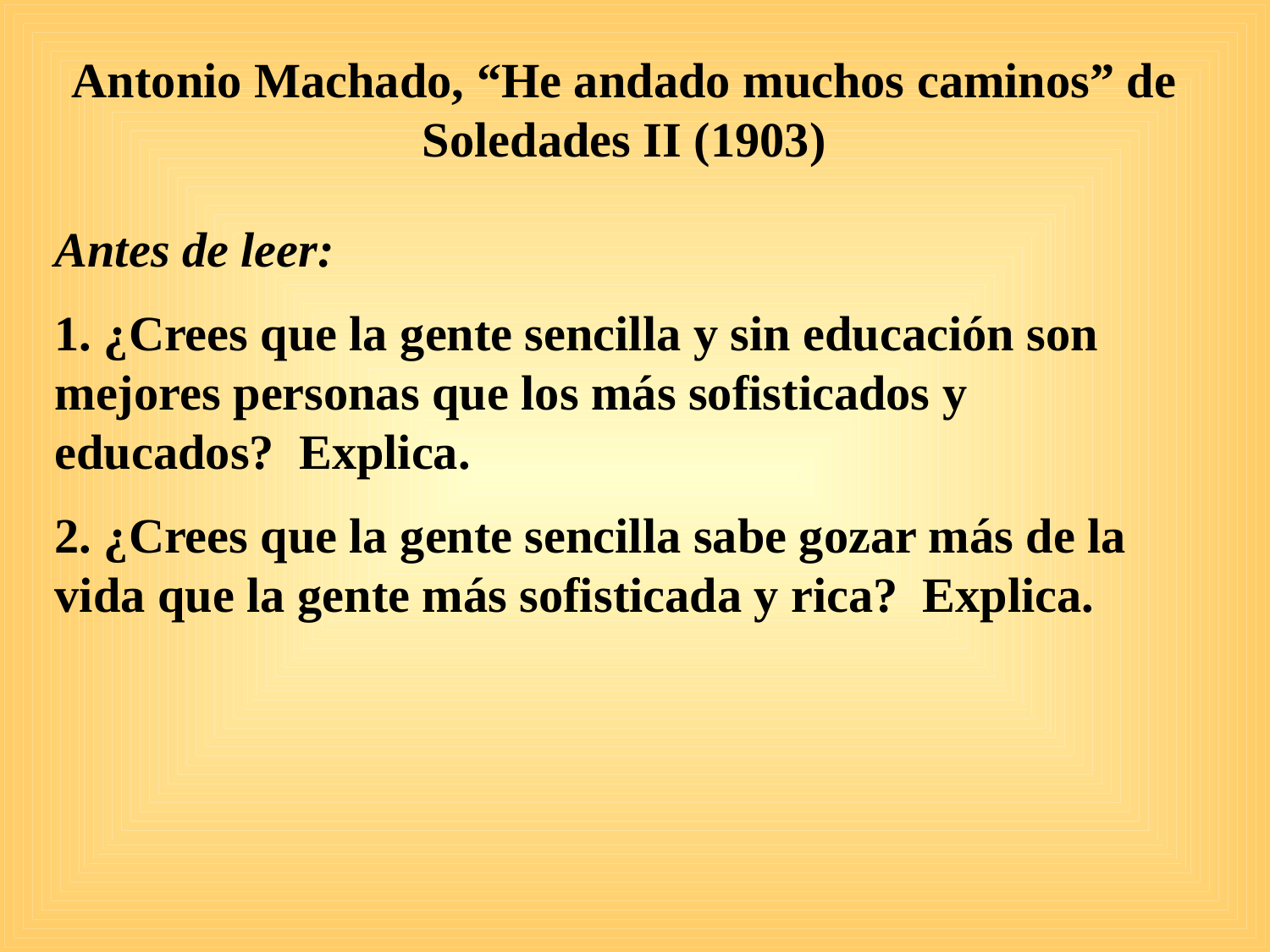

Antonio Machado, “He andado muchos caminos” de Soledades II (1903)

Antes de leer:
1. ¿Crees que la gente sencilla y sin educación son mejores personas que los más sofisticados y educados?  Explica.
2. ¿Crees que la gente sencilla sabe gozar más de la vida que la gente más sofisticada y rica?  Explica.